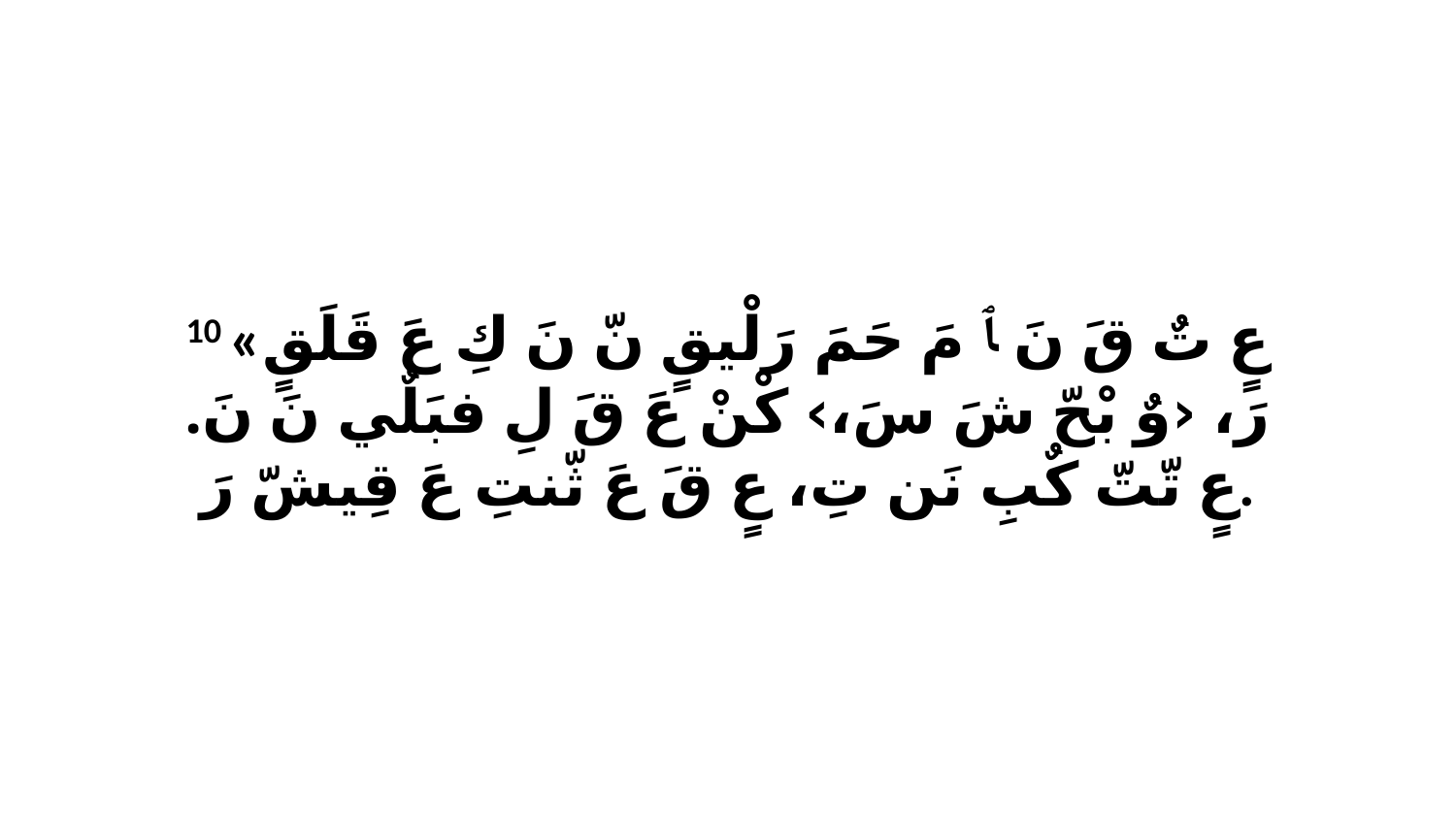

10 «عٍ تٌ قَ نَ ﭑ مَ حَمَ رَلْيقٍ نّ نَ كِ عَ قَلَقٍ رَ، ‹وٌ بْحّ شَ سَ،› كْنْ عَ قَ لِ فبَلٌي نَ نَ. عٍ تّتّ كٌبِ نَن تِ، عٍ قَ عَ ثّنتِ عَ قِيشّ رَ.